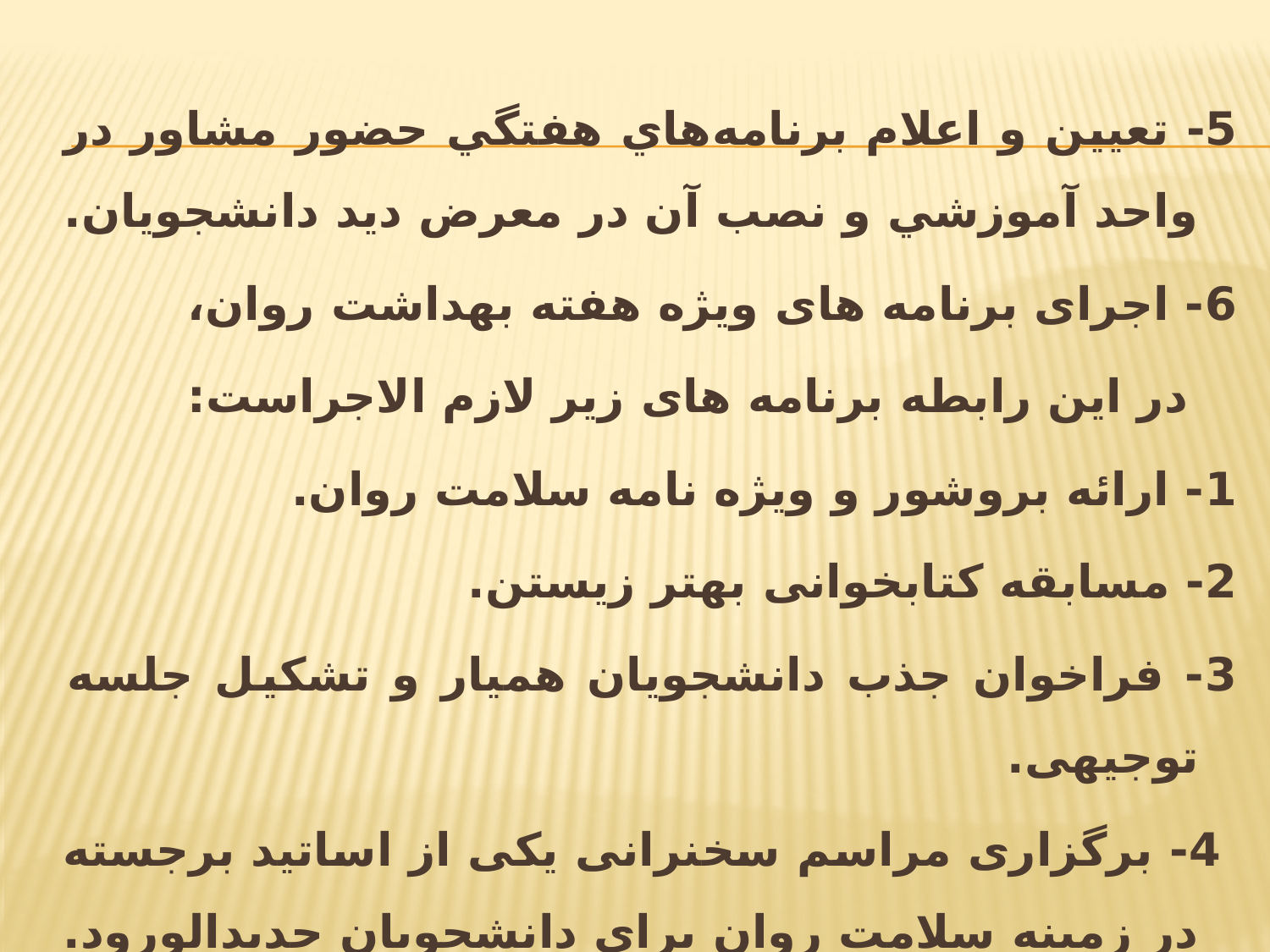

5- تعيين و اعلام برنامه‌هاي هفتگي حضور مشاور در واحد آموزشي و نصب آن در معرض ديد دانشجویان.
6- اجرای برنامه های ویژه هفته بهداشت روان،
   در اين رابطه برنامه های زیر لازم الاجراست:
1- ارائه بروشور و ویژه نامه سلامت روان.
2- مسابقه کتابخوانی بهتر زیستن.
3- فراخوان جذب دانشجویان همیار و تشکیل جلسه توجیهی.
 4- برگزاری مراسم سخنرانی یکی از اساتید برجسته در زمینه سلامت روان برای دانشجویان جدیدالورود.